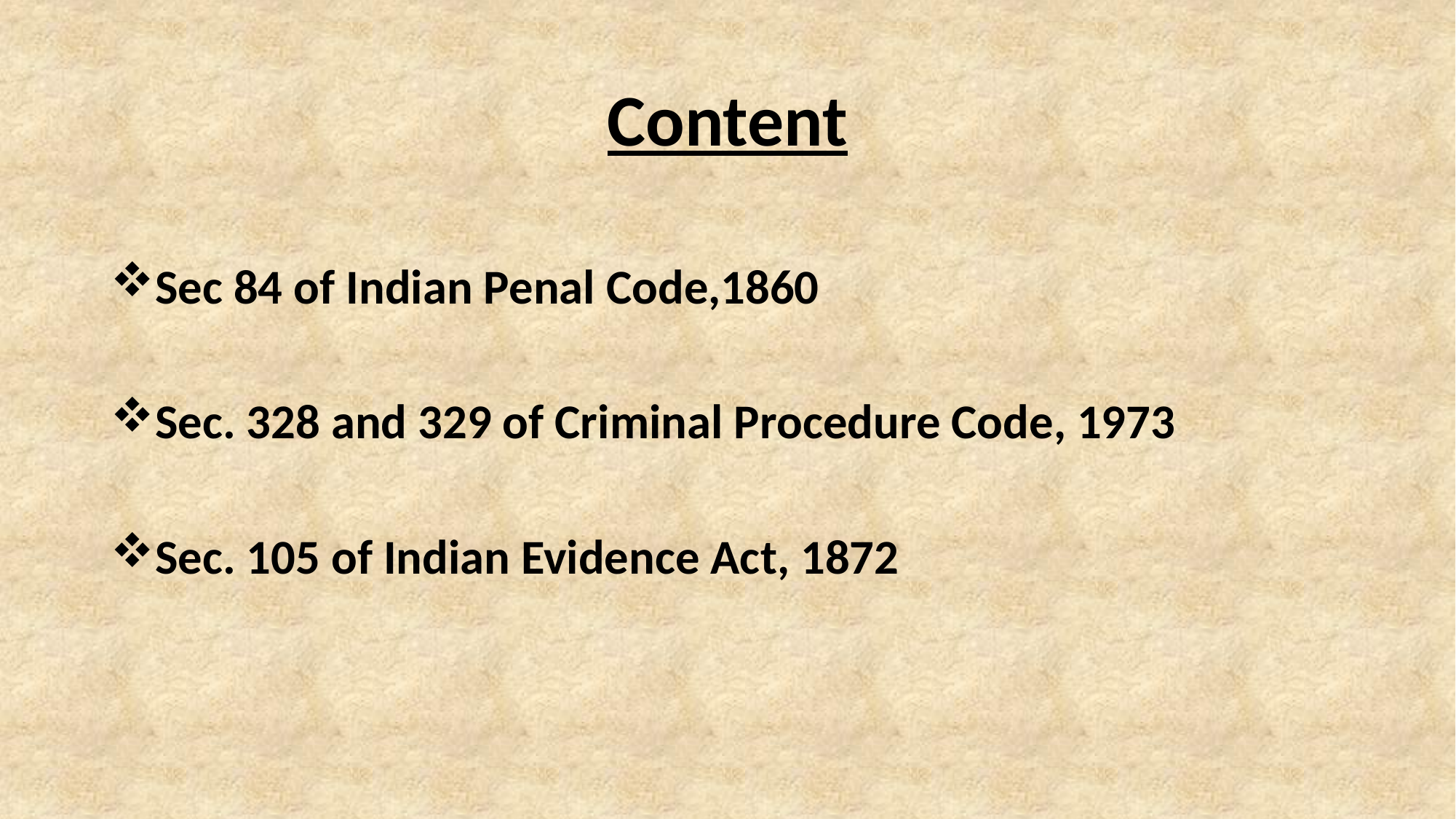

# Content
Sec 84 of Indian Penal Code,1860

Sec. 328 and 329 of Criminal Procedure Code, 1973

Sec. 105 of Indian Evidence Act, 1872